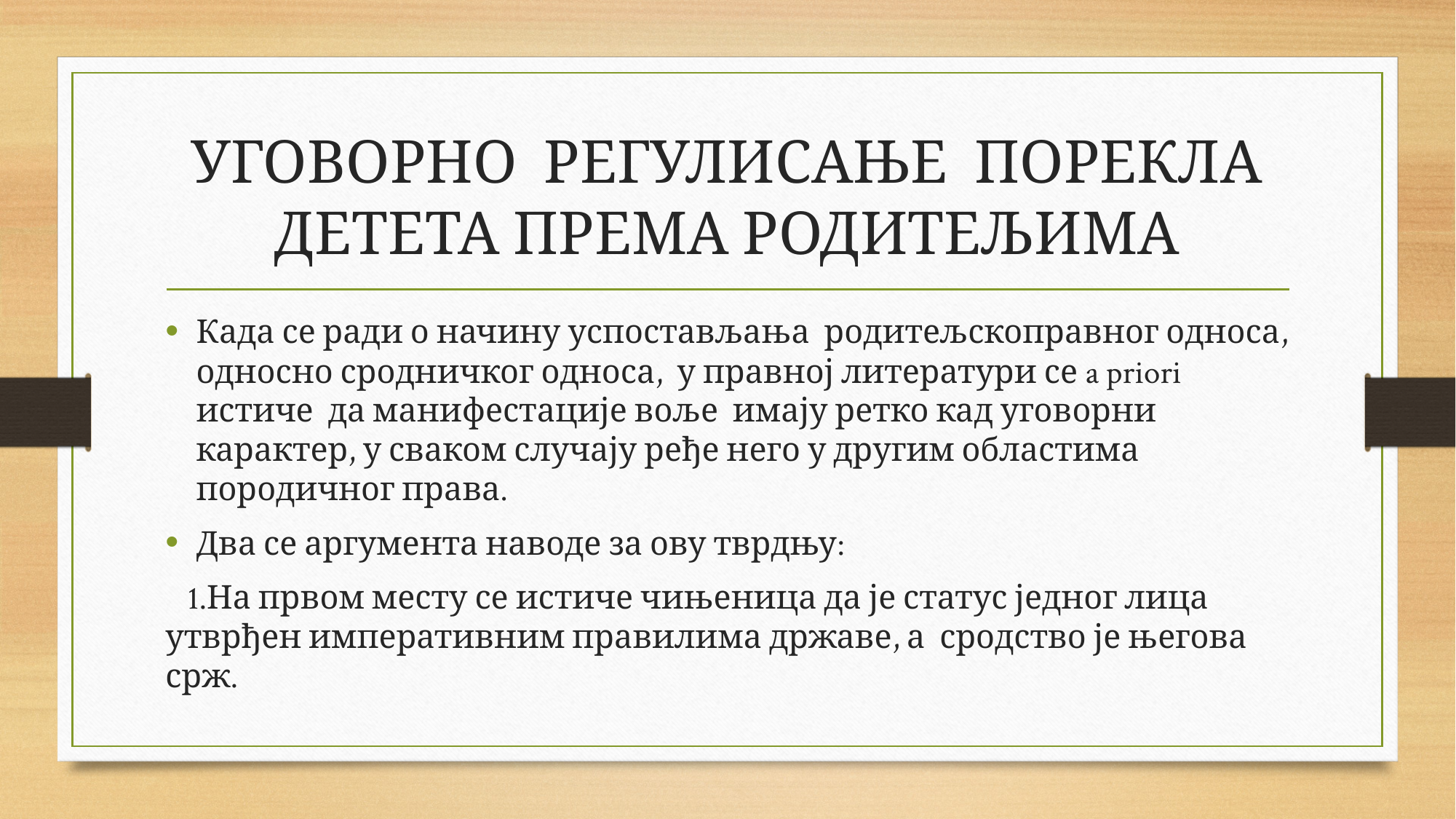

# УГОВОРНО  РЕГУЛИСАЊЕ  ПОРЕКЛА ДЕТЕТА ПРЕМА РОДИТЕЉИМА
Када се ради о начину успостављања  родитељскоправног односа, односно сродничког односа,  у правној литератури се a priori   истиче  да манифестације воље  имају ретко кад уговорни карактер, у сваком случају ређе него у другим областима породичног права.
Два се аргумента наводе за ову тврдњу:
   1.На првом месту се истиче чињеница да је статус једног лица утврђен императивним правилима државе, а  сродство је његова срж.